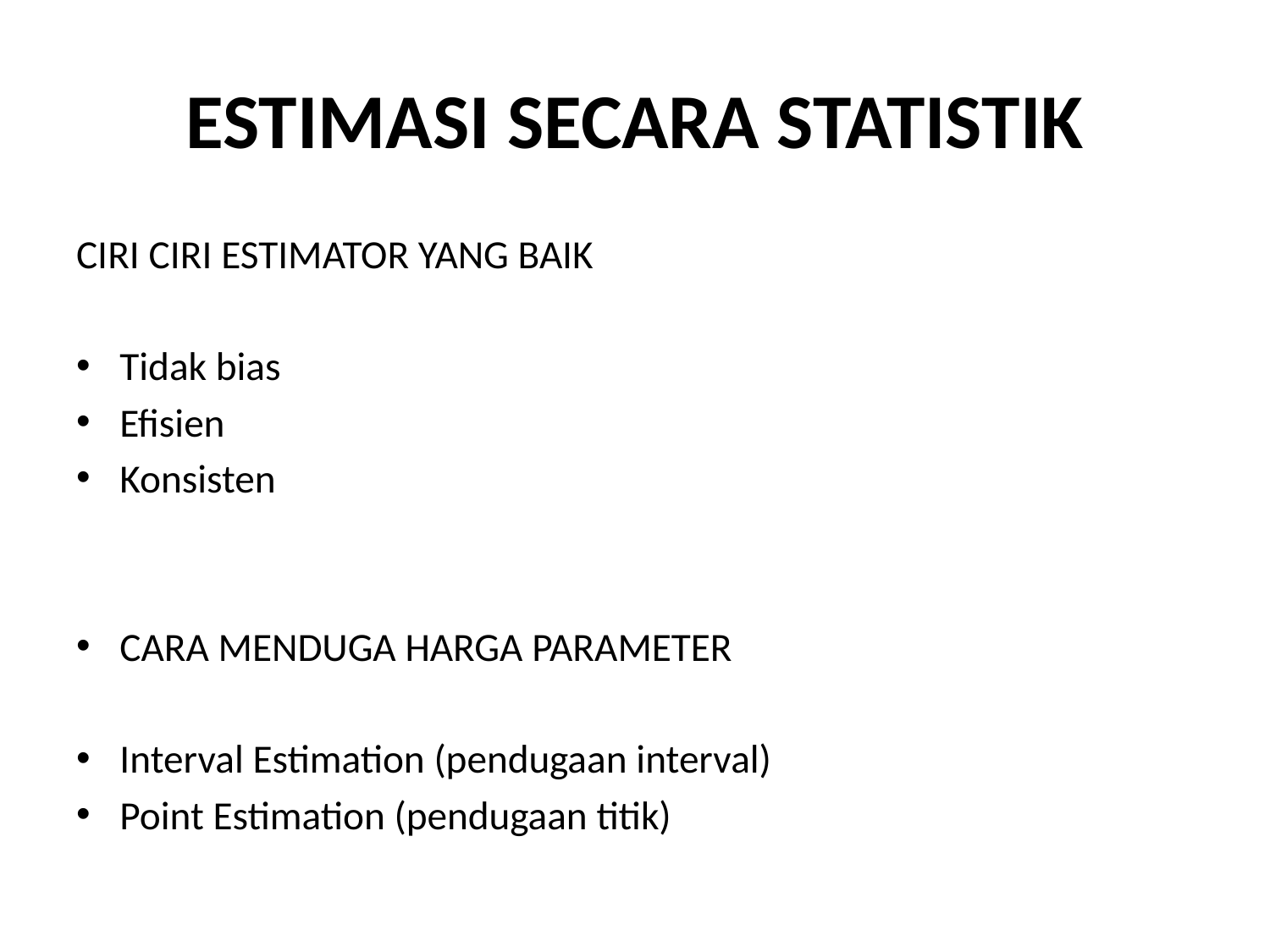

# ESTIMASI SECARA STATISTIK
CIRI CIRI ESTIMATOR YANG BAIK

Tidak bias
Efisien
Konsisten

CARA MENDUGA HARGA PARAMETER

Interval Estimation (pendugaan interval)
Point Estimation (pendugaan titik)